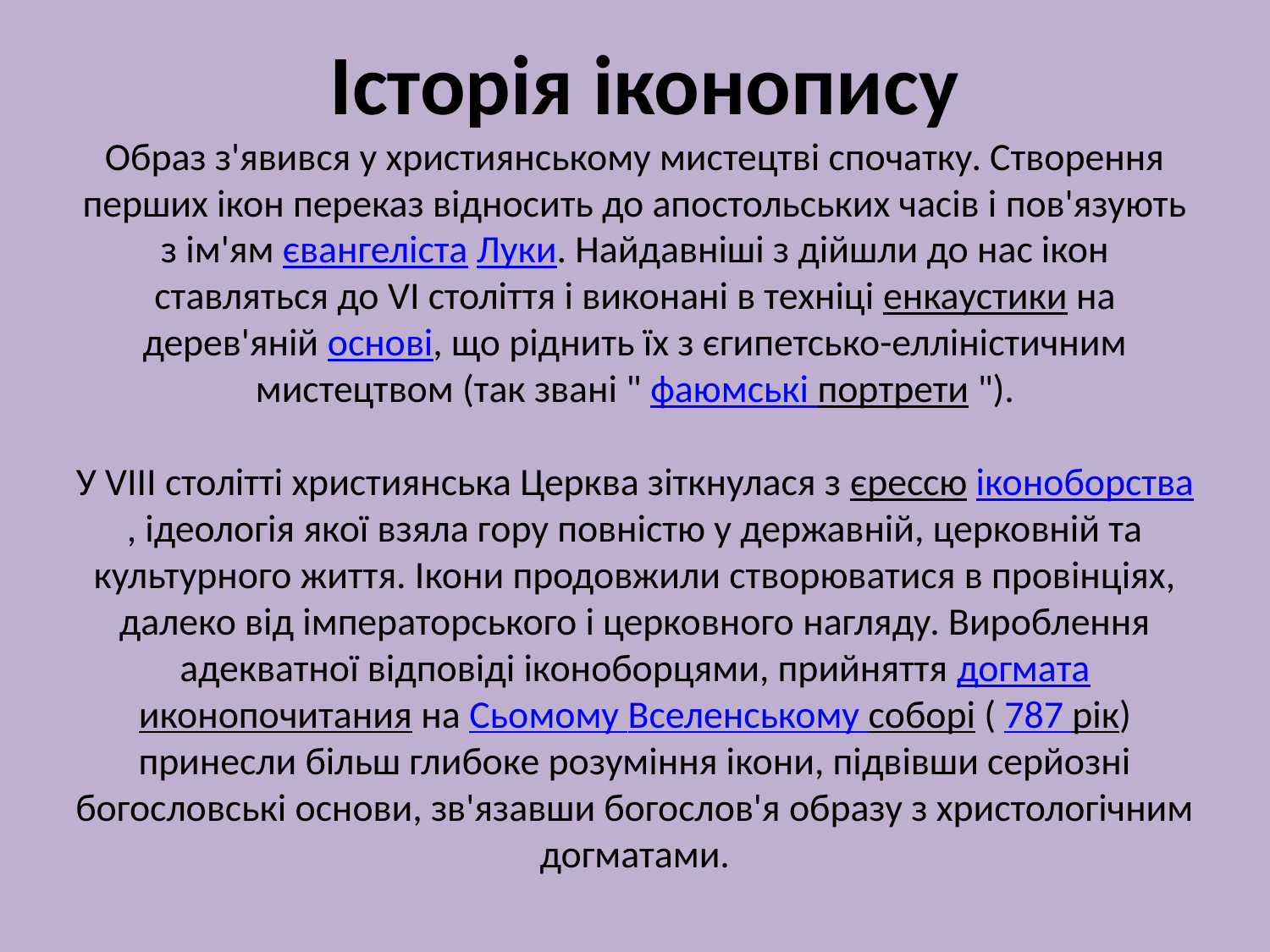

# Історія іконопису Образ з'явився у християнському мистецтві спочатку. Створення перших ікон переказ відносить до апостольських часів і пов'язують з ім'ям євангеліста Луки. Найдавніші з дійшли до нас ікон ставляться до VI століття і виконані в техніці енкаустики на дерев'яній основі, що ріднить їх з єгипетсько-елліністичним мистецтвом (так звані " фаюмські портрети "). У VIII столітті християнська Церква зіткнулася з єрессю іконоборства, ідеологія якої взяла гору повністю у державній, церковній та культурного життя. Ікони продовжили створюватися в провінціях, далеко від імператорського і церковного нагляду. Вироблення адекватної відповіді іконоборцями, прийняття догматаиконопочитания на Сьомому Вселенському соборі ( 787 рік) принесли більш глибоке розуміння ікони, підвівши серйозні богословські основи, зв'язавши богослов'я образу з христологічним догматами.